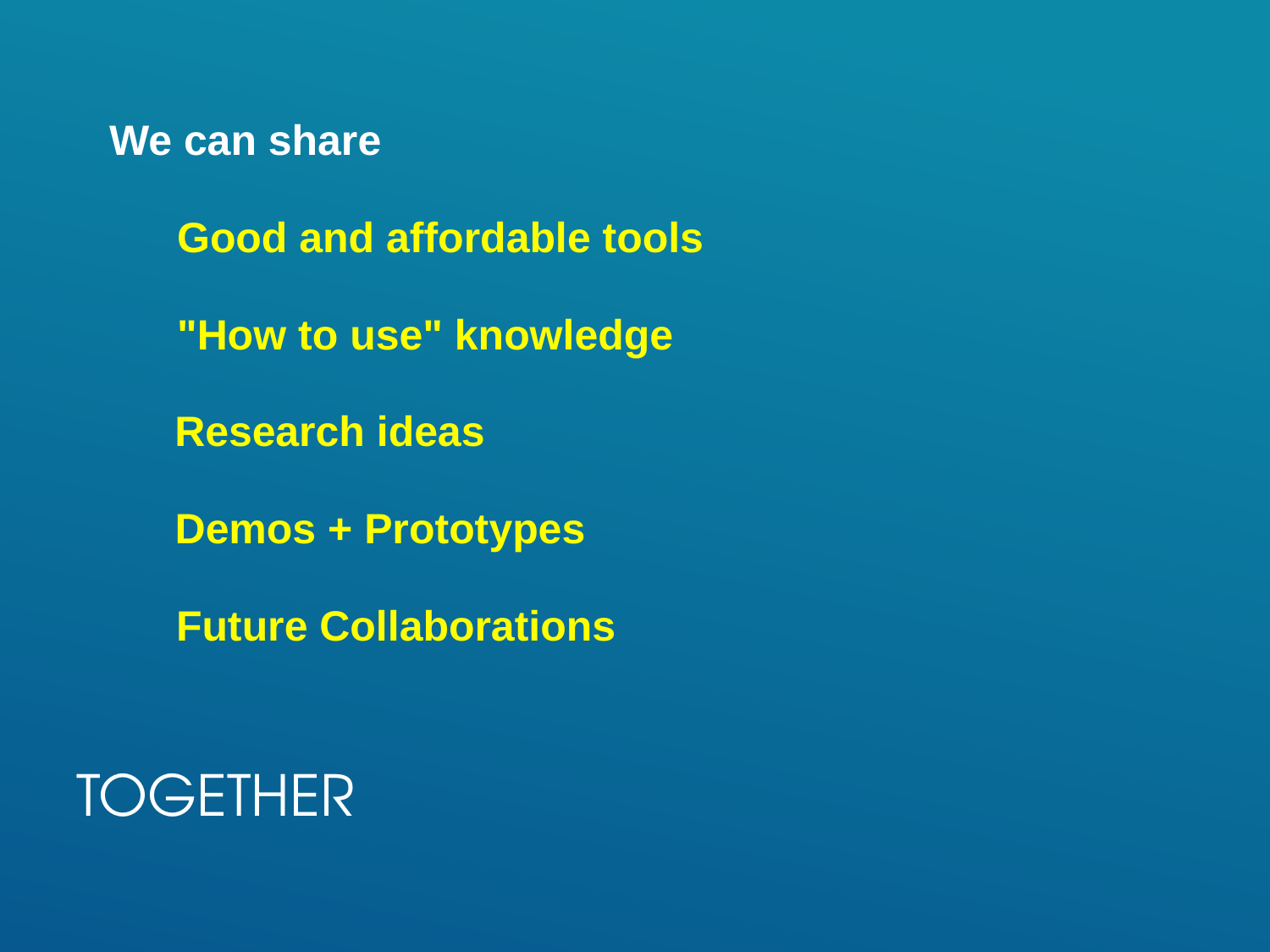

We can share
Good and affordable tools
"How to use" knowledge
Research ideas
Demos + Prototypes
Future Collaborations
# Together